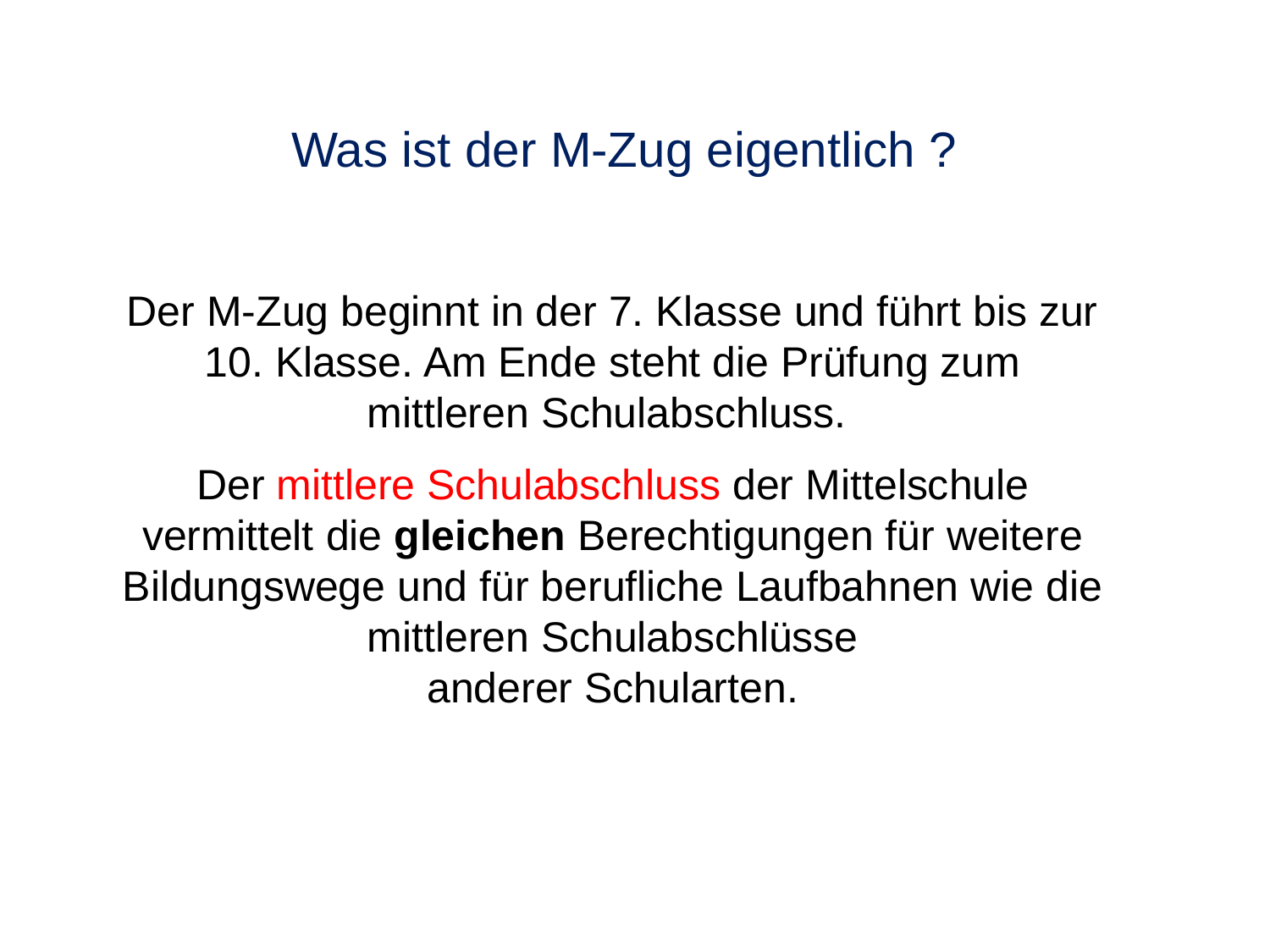

# Was ist der M-Zug eigentlich ?

Der M-Zug beginnt in der 7. Klasse und führt bis zur 10. Klasse. Am Ende steht die Prüfung zum mittleren Schulabschluss.
Der mittlere Schulabschluss der Mittelschule vermittelt die gleichen Berechtigungen für weitere Bildungswege und für berufliche Laufbahnen wie die mittleren Schulabschlüsse
anderer Schularten.